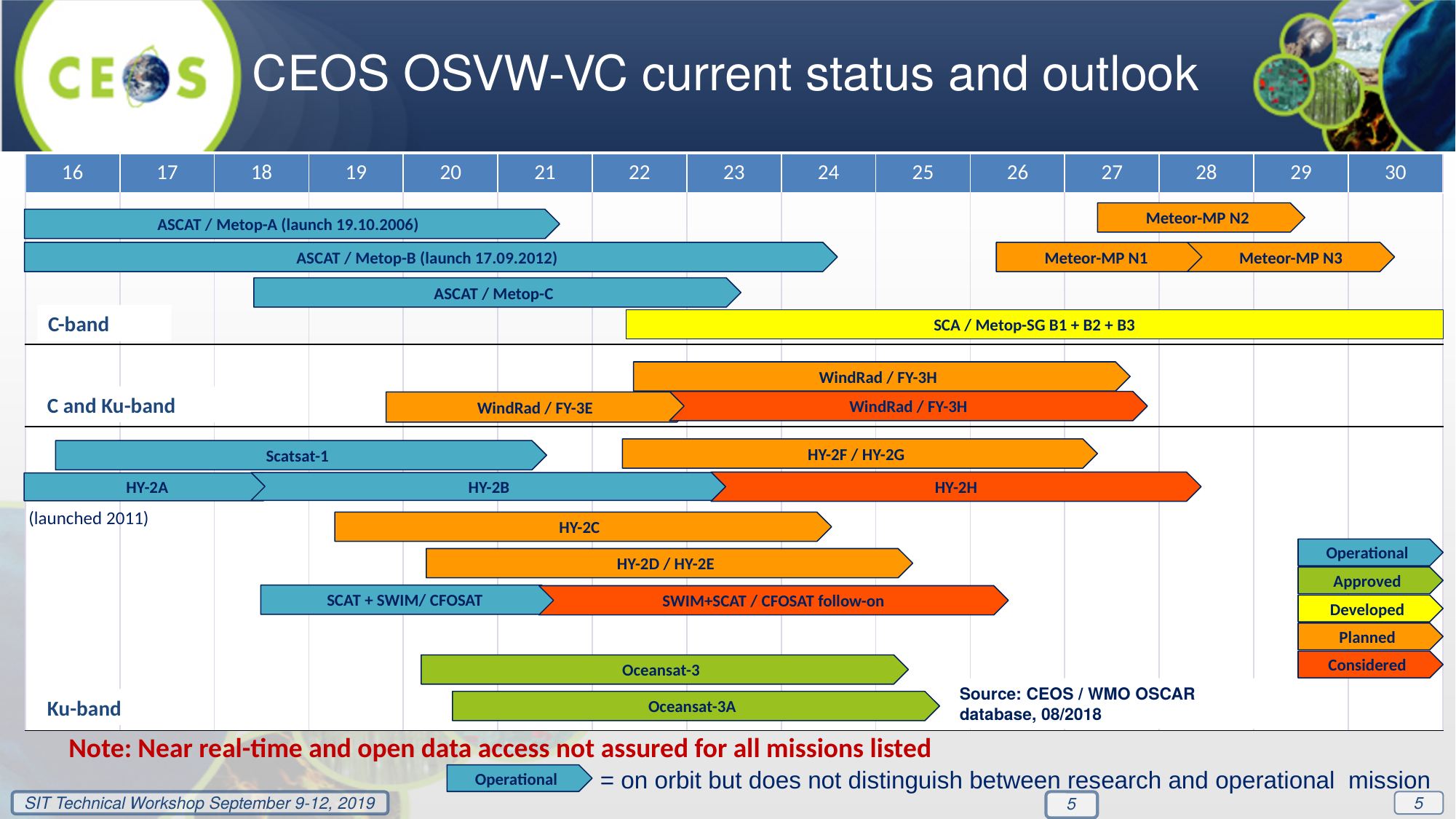

CEOS OSVW-VC current status and outlook

| 16 | 17 | 18 | 19 | 20 | 21 | 22 | 23 | 24 | 25 | 26 | 27 | 28 | 29 | 30 |
| --- | --- | --- | --- | --- | --- | --- | --- | --- | --- | --- | --- | --- | --- | --- |
|  |  |  |  |  |  |  |  |  |  |  |  |  |  |  |
|  |  |  |  |  |  |  |  |  |  |  |  |  |  |  |
|  |  |  |  |  |  |  |  |  |  |  |  |  |  |  |
Meteor-MP N2
ASCAT / Metop-A (launch 19.10.2006)
Meteor-MP N1
ASCAT / Metop-B (launch 17.09.2012)
Meteor-MP N3
ASCAT / Metop-C
C-band
SCA / Metop-SG B1 + B2 + B3
WindRad / FY-3H
C and Ku-band
WindRad / FY-3H
WindRad / FY-3E
HY-2F / HY-2G
Scatsat-1
HY-2H
HY-2B
HY-2A
(launched 2011)
HY-2C
Operational
HY-2D / HY-2E
Approved
SCAT + SWIM/ CFOSAT
SWIM+SCAT / CFOSAT follow-on
Developed
Planned
Considered
Oceansat-3
Source: CEOS / WMO OSCAR database, 08/2018
Ku-band
Oceansat-3A
Note: Near real-time and open data access not assured for all missions listed
 = on orbit but does not distinguish between research and operational  mission
Operational
5
5